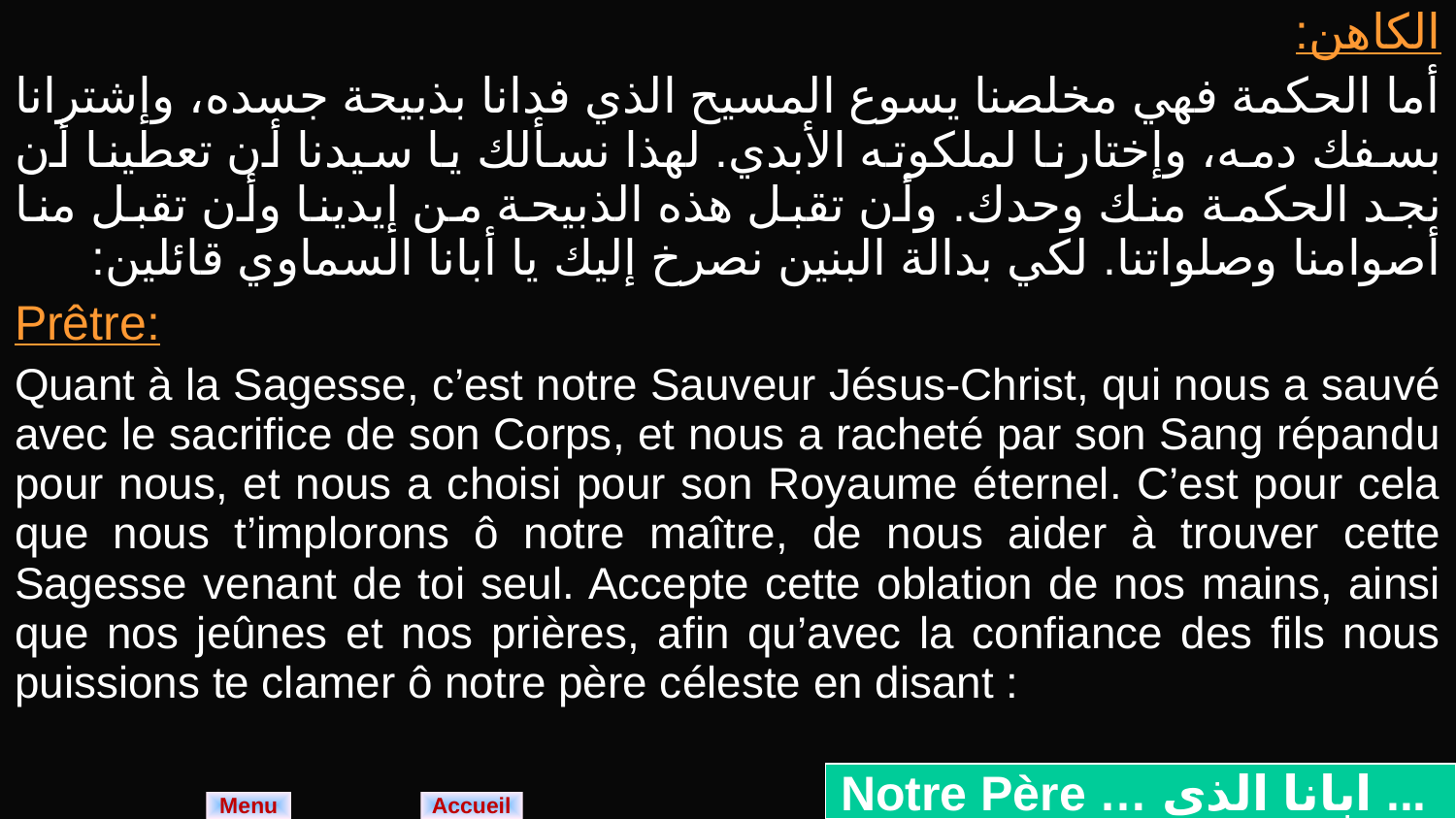

| الكاهن: أما الحكمة فهي مخلصنا يسوع المسيح الذي فدانا بذبيحة جسده، وإشترانا بسفك دمه، وإختارنا لملكوته الأبدي. لهذا نسألك يا سيدنا أن تعطينا أن نجد الحكمة منك وحدك. وأن تقبل هذه الذبيحة من إيدينا وأن تقبل منا أصوامنا وصلواتنا. لكي بدالة البنين نصرخ إليك يا أبانا السماوي قائلين: |
| --- |
| Prêtre: Quant à la Sagesse, c’est notre Sauveur Jésus-Christ, qui nous a sauvé avec le sacrifice de son Corps, et nous a racheté par son Sang répandu pour nous, et nous a choisi pour son Royaume éternel. C’est pour cela que nous t’implorons ô notre maître, de nous aider à trouver cette Sagesse venant de toi seul. Accepte cette oblation de nos mains, ainsi que nos jeûnes et nos prières, afin qu’avec la confiance des fils nous puissions te clamer ô notre père céleste en disant : |
Notre Père … ابانا الذى ...
Menu